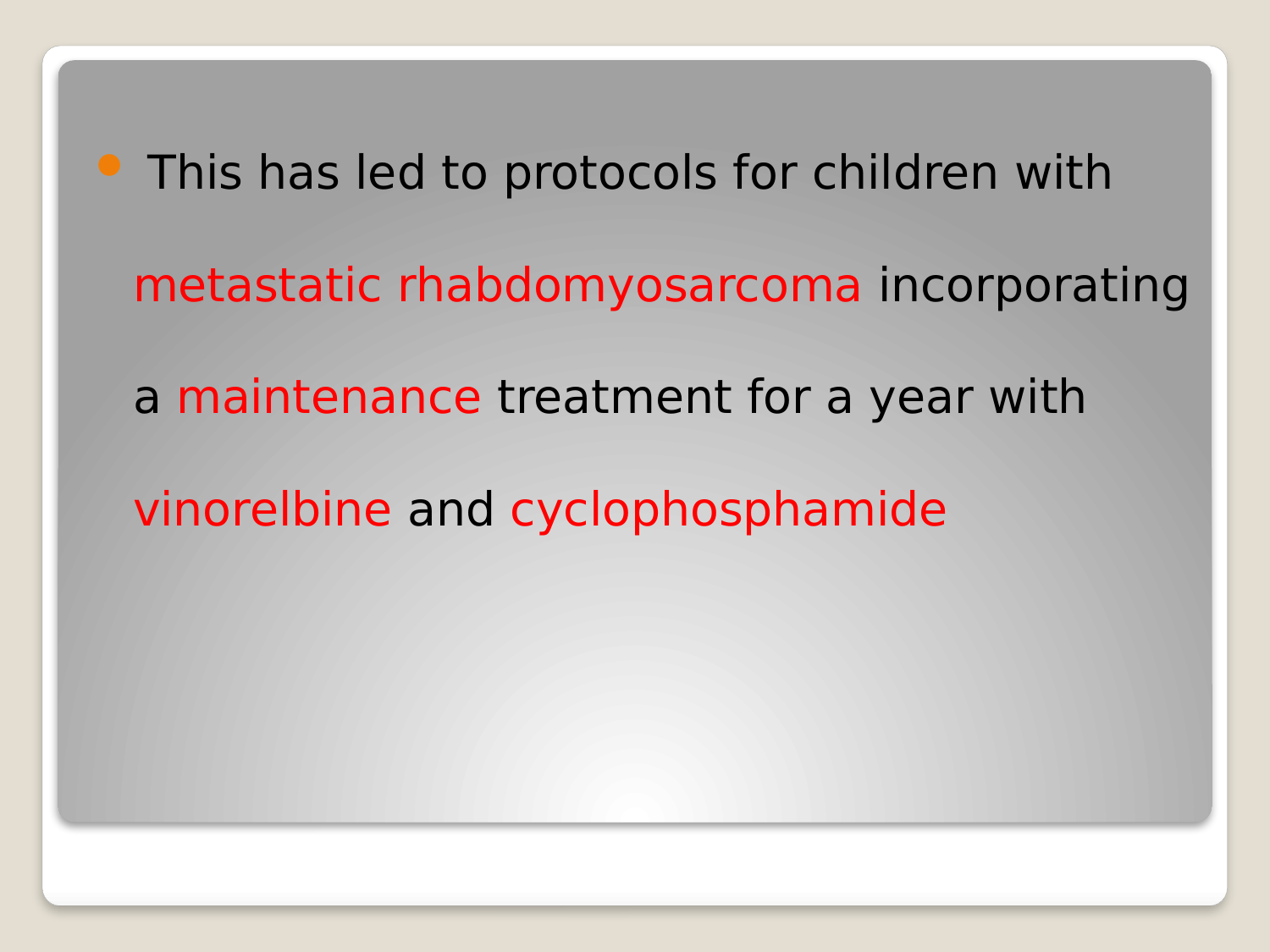

This has led to protocols for children with metastatic rhabdomyosarcoma incorporating a maintenance treatment for a year with  vinorelbine and cyclophosphamide
#